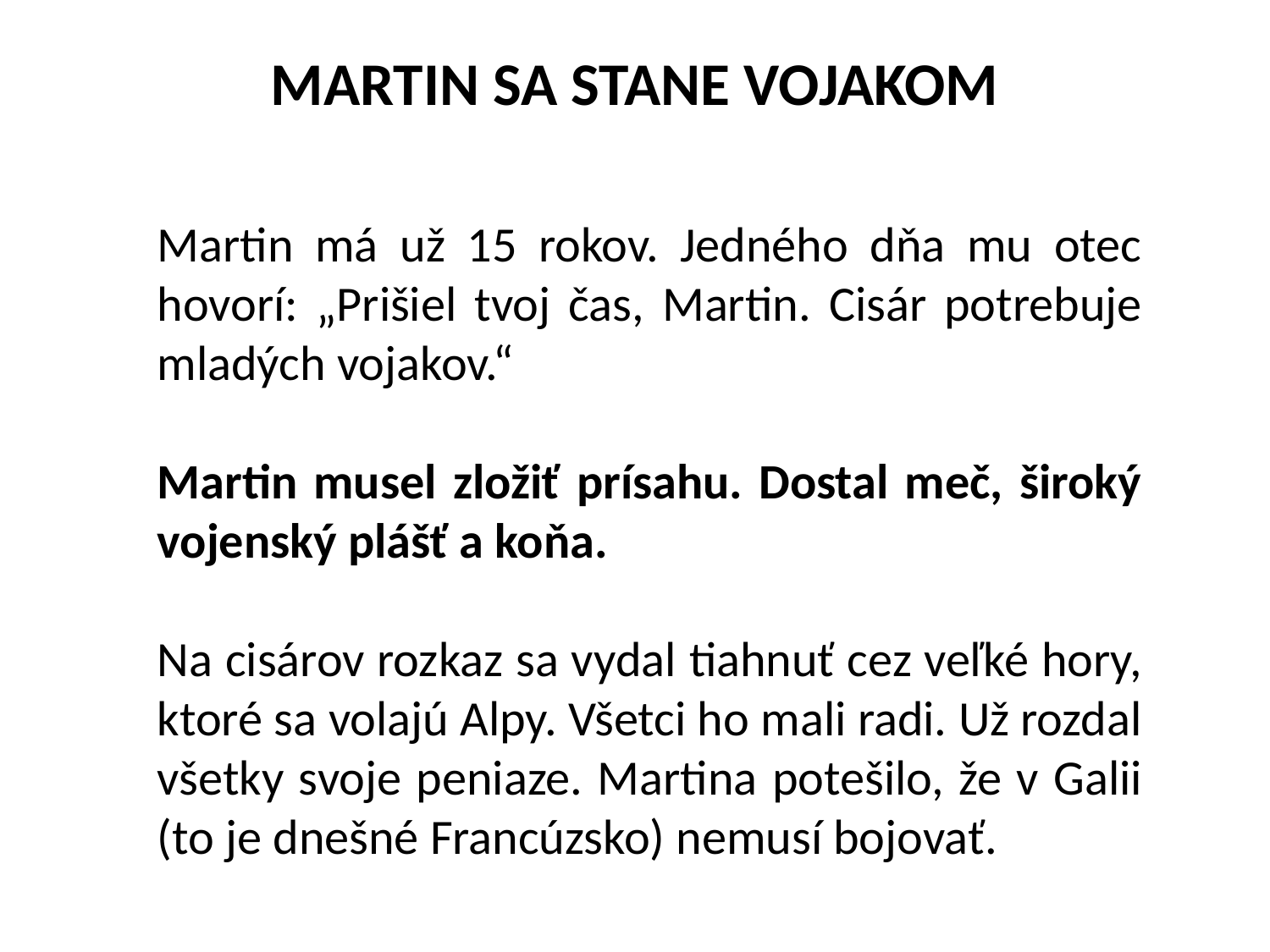

# MARTIN SA STANE VOJAKOM
Martin má už 15 rokov. Jedného dňa mu otec hovorí: „Prišiel tvoj čas, Martin. Cisár potrebuje mladých vojakov.“
Martin musel zložiť prísahu. Dostal meč, široký vojenský plášť a koňa.
Na cisárov rozkaz sa vydal tiahnuť cez veľké hory, ktoré sa volajú Alpy. Všetci ho mali radi. Už rozdal všetky svoje peniaze. Martina potešilo, že v Galii (to je dnešné Francúzsko) nemusí bojovať.